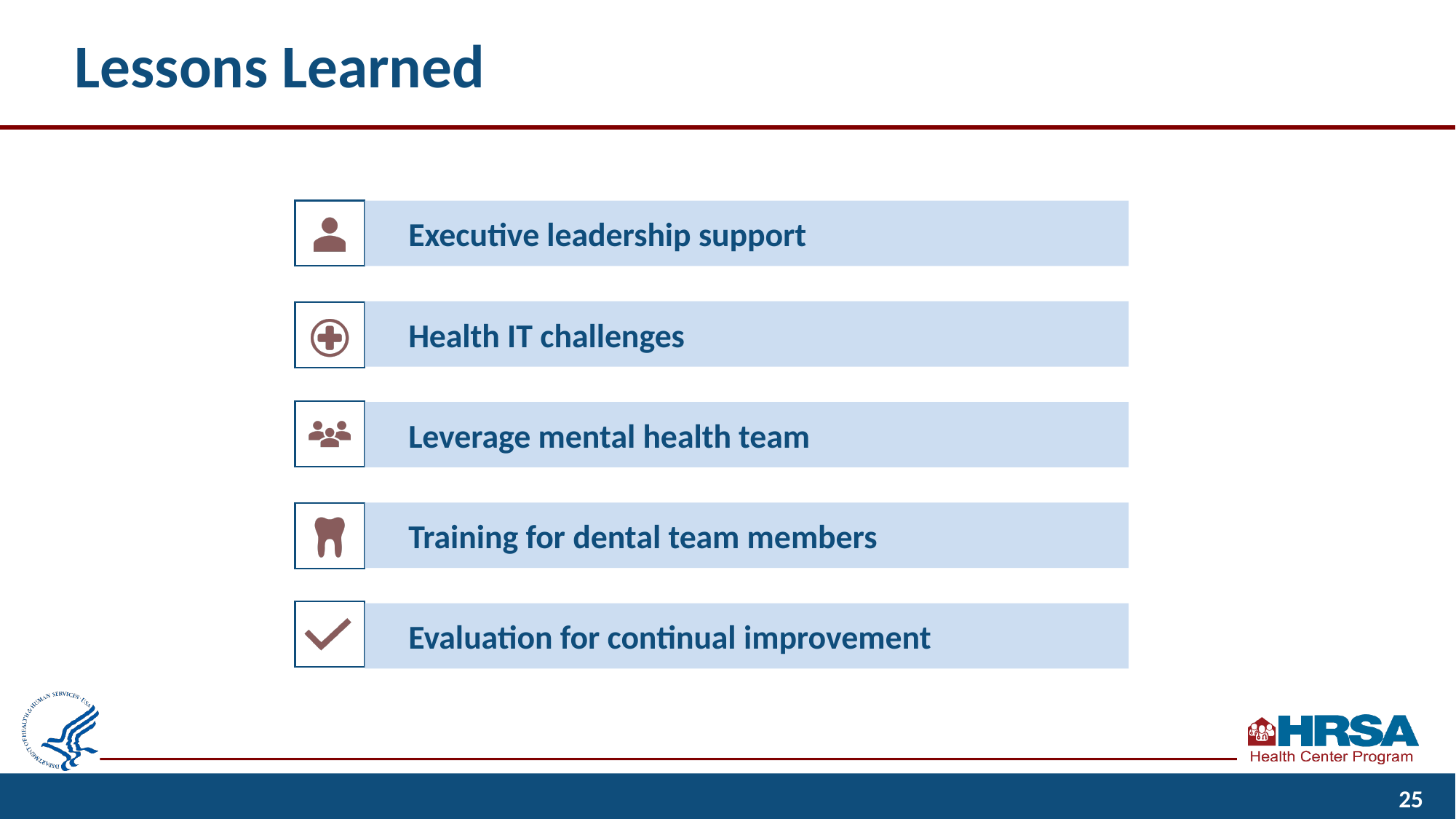

# Lessons Learned

Executive leadership support
Health IT challenges

Leverage mental health team
Training for dental team members

Evaluation for continual improvement
25